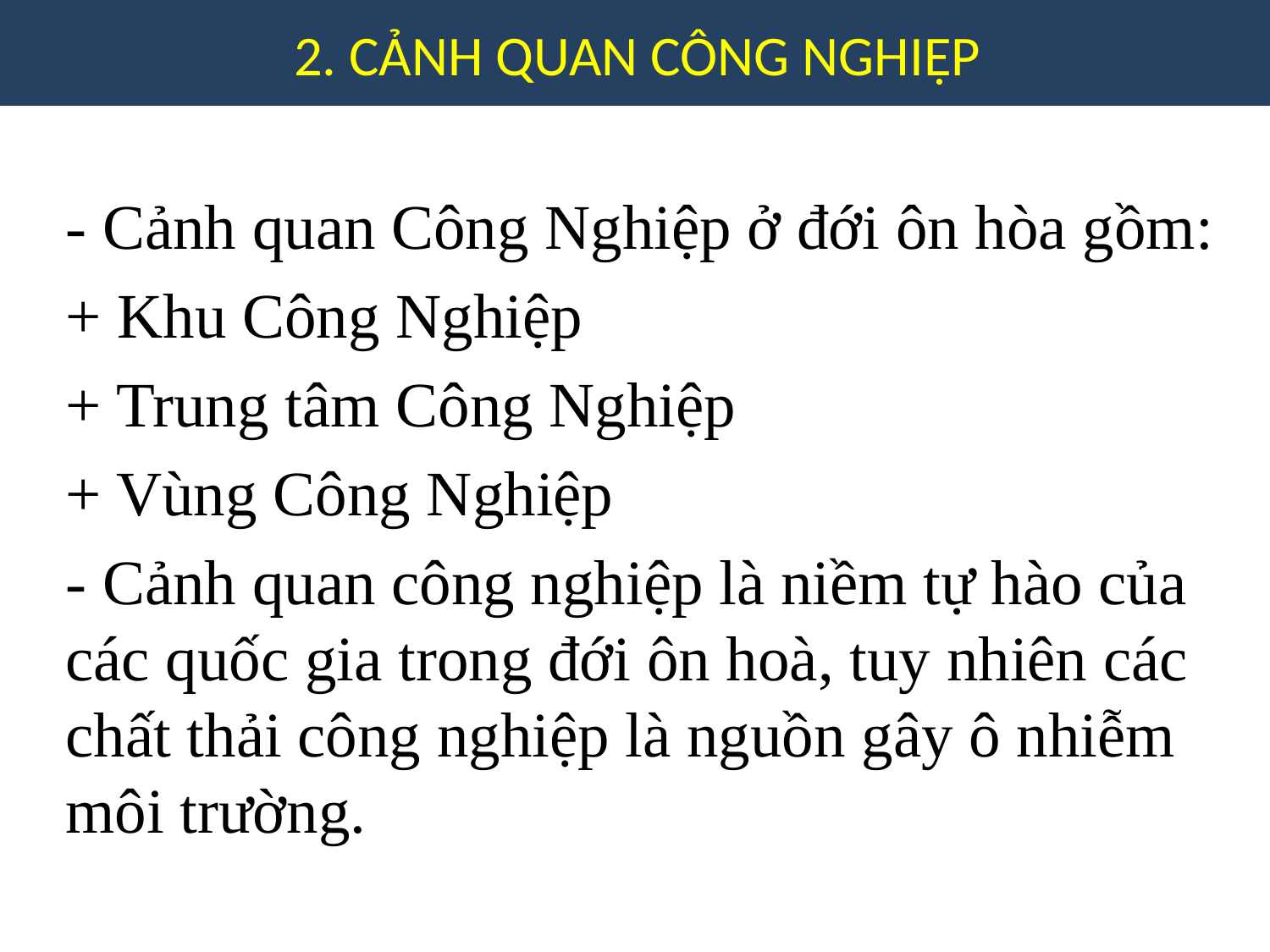

# 2. CẢNH QUAN CÔNG NGHIỆP
- Cảnh quan Công Nghiệp ở đới ôn hòa gồm:
+ Khu Công Nghiệp
+ Trung tâm Công Nghiệp
+ Vùng Công Nghiệp
- Cảnh quan công nghiệp là niềm tự hào của các quốc gia trong đới ôn hoà, tuy nhiên các chất thải công nghiệp là nguồn gây ô nhiễm môi trường.